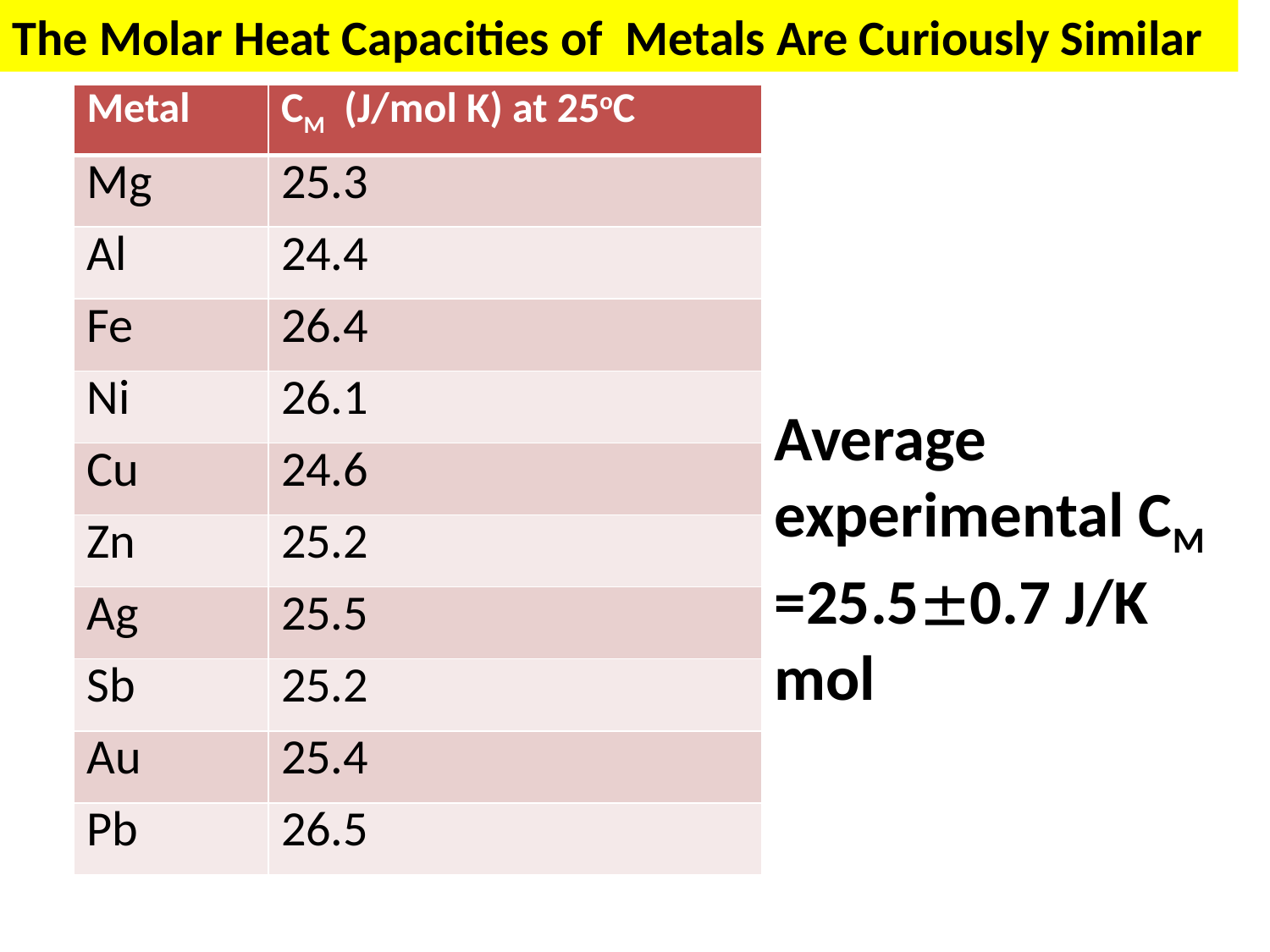

The Molar Heat Capacities of  Metals Are Curiously Similar
| Metal | CM (J/mol K) at 25oC |
| --- | --- |
| Mg | 25.3 |
| Al | 24.4 |
| Fe | 26.4 |
| Ni | 26.1 |
| Cu | 24.6 |
| Zn | 25.2 |
| Ag | 25.5 |
| Sb | 25.2 |
| Au | 25.4 |
| Pb | 26.5 |

Average experimental CM
=25.5±0.7 J/K mol